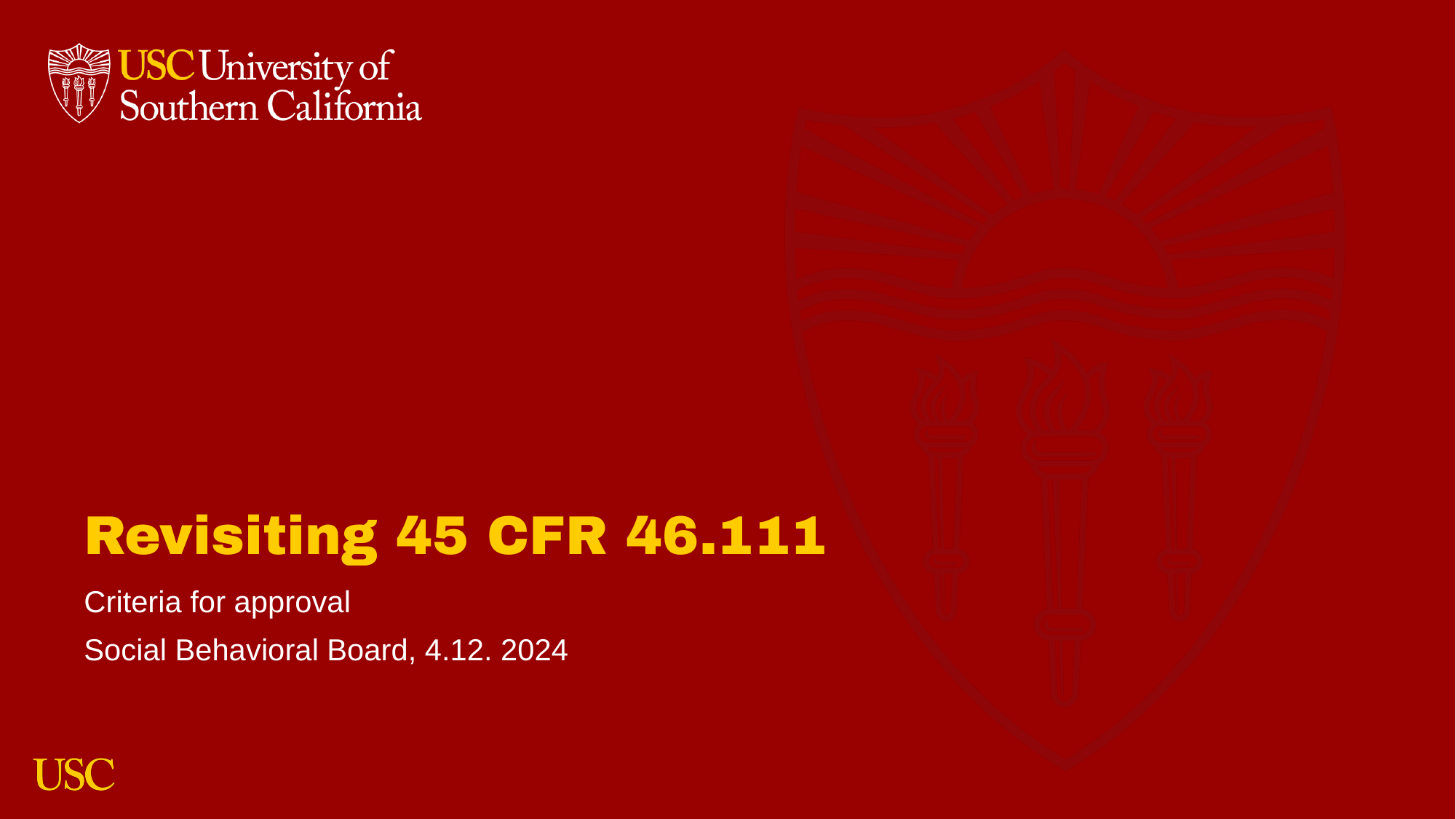

# Revisiting 45 CFR 46.111
Criteria for approval
Social Behavioral Board, 4.12. 2024